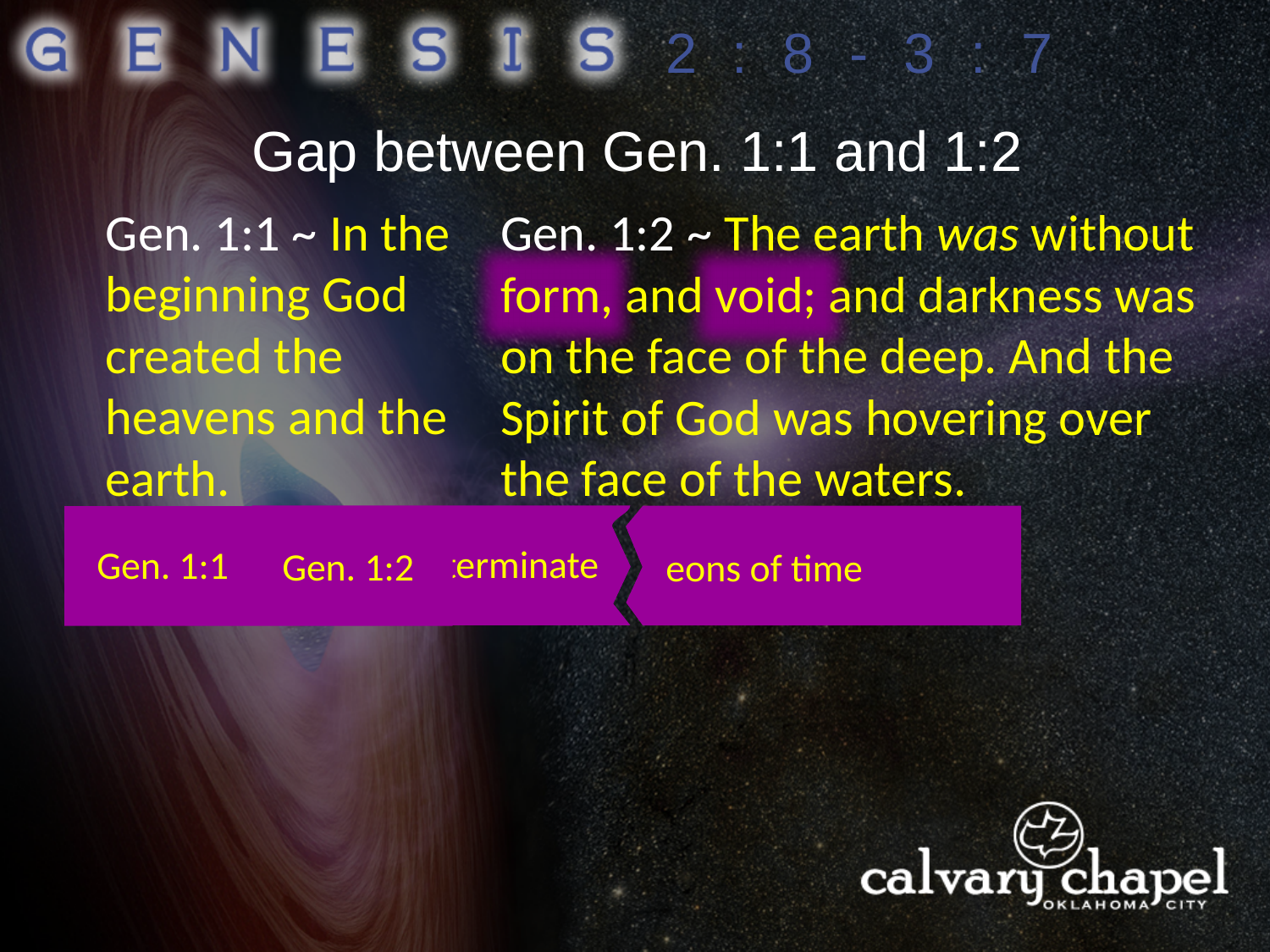

2:8-3:7
Gap between Gen. 1:1 and 1:2
Gen. 1:1 ~ In the beginning God created the heavens and the earth.
Gen. 1:2 ~ The earth was without form, and void; and darkness was on the face of the deep. And the Spirit of God was hovering over the face of the waters.

indeterminate

eons of time

Gen. 1:1

Gen. 1:2